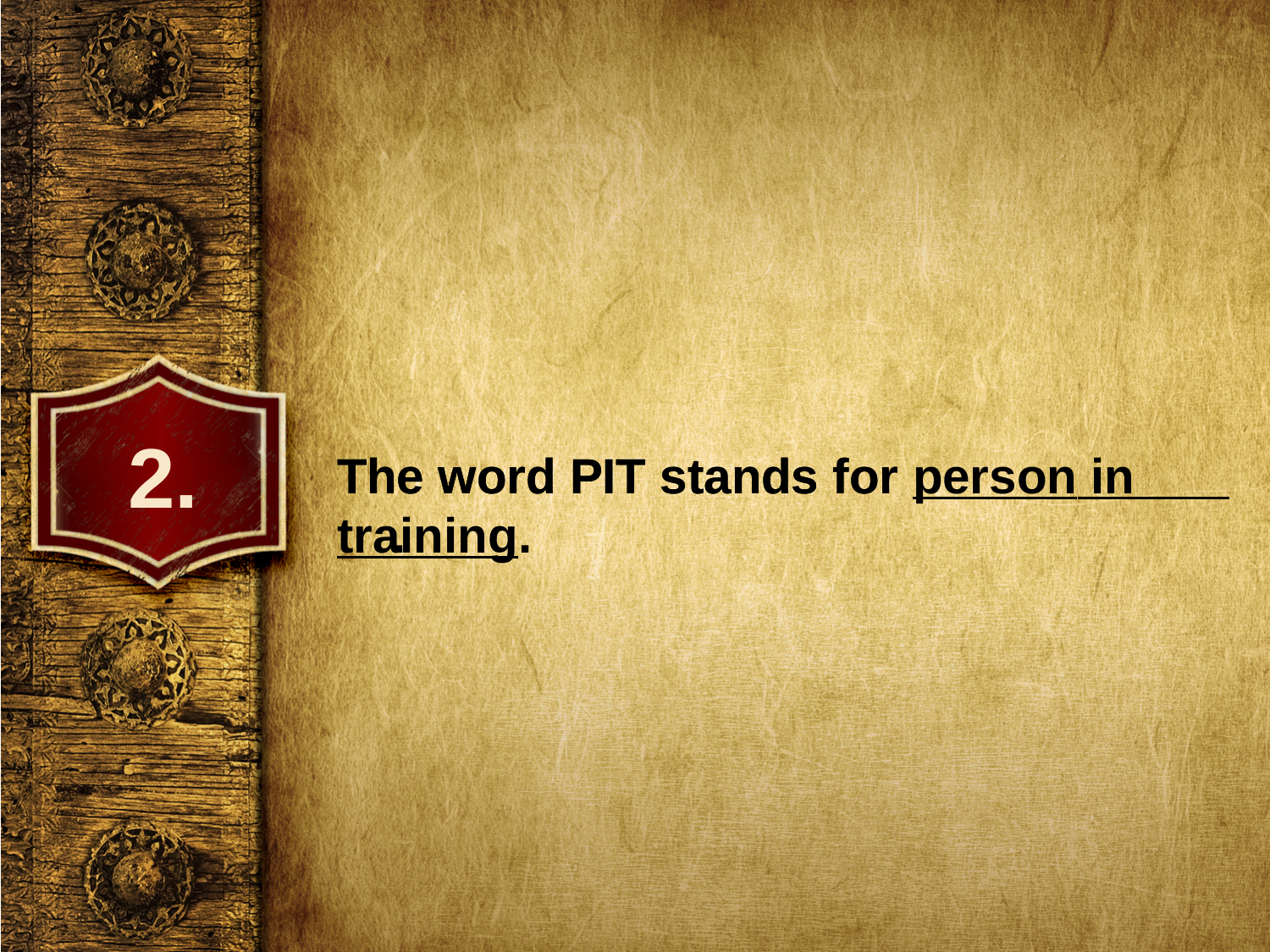

2.
The word PIT stands for                             .
The word PIT stands for person in training.